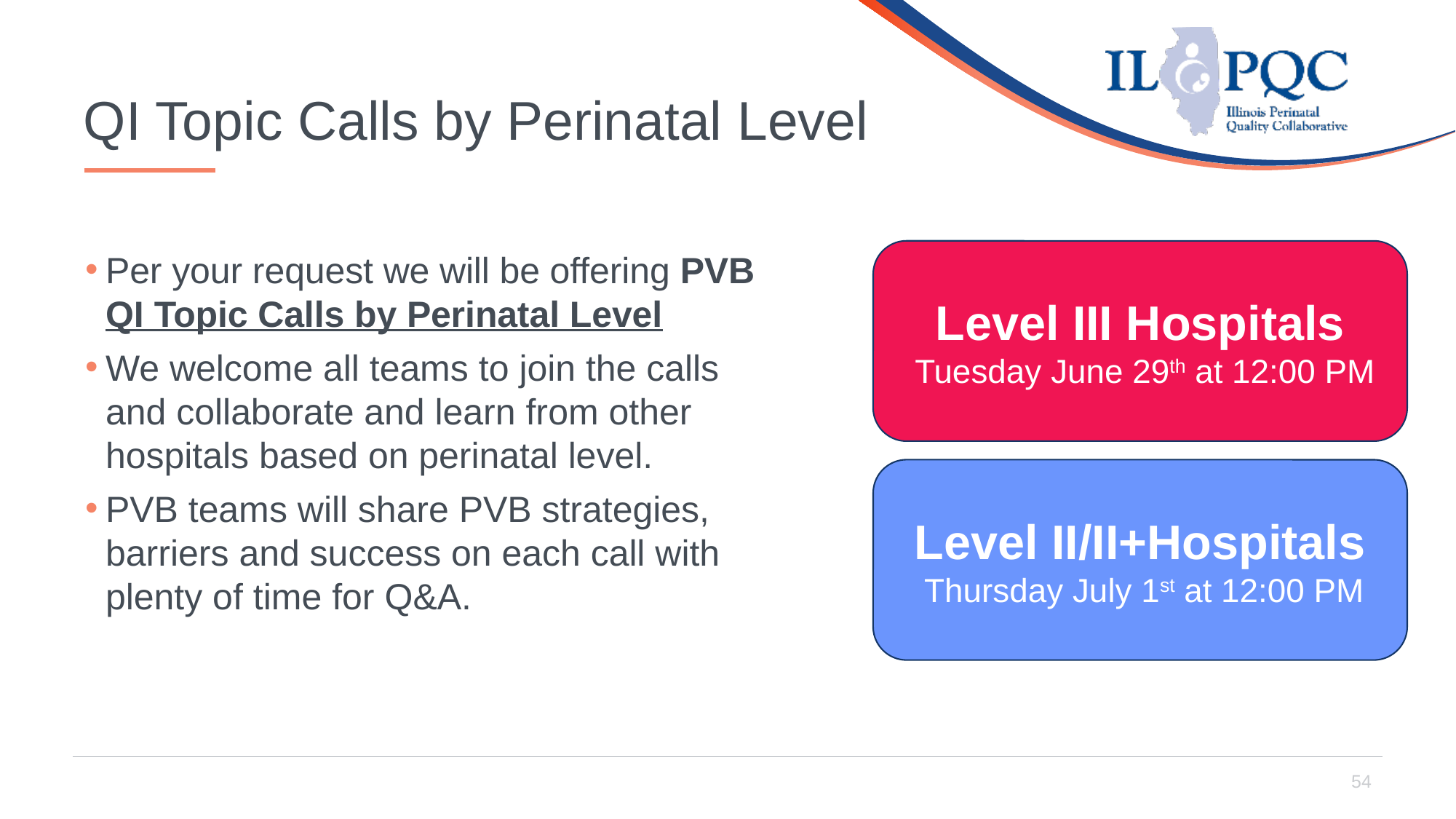

54
# QI Topic Calls by Perinatal Level
Level III Hospitals
 Tuesday June 29th at 12:00 PM
Per your request we will be offering PVB QI Topic Calls by Perinatal Level
We welcome all teams to join the calls and collaborate and learn from other hospitals based on perinatal level.
PVB teams will share PVB strategies, barriers and success on each call with plenty of time for Q&A.

Level II/II+Hospitals
 Thursday July 1st at 12:00 PM